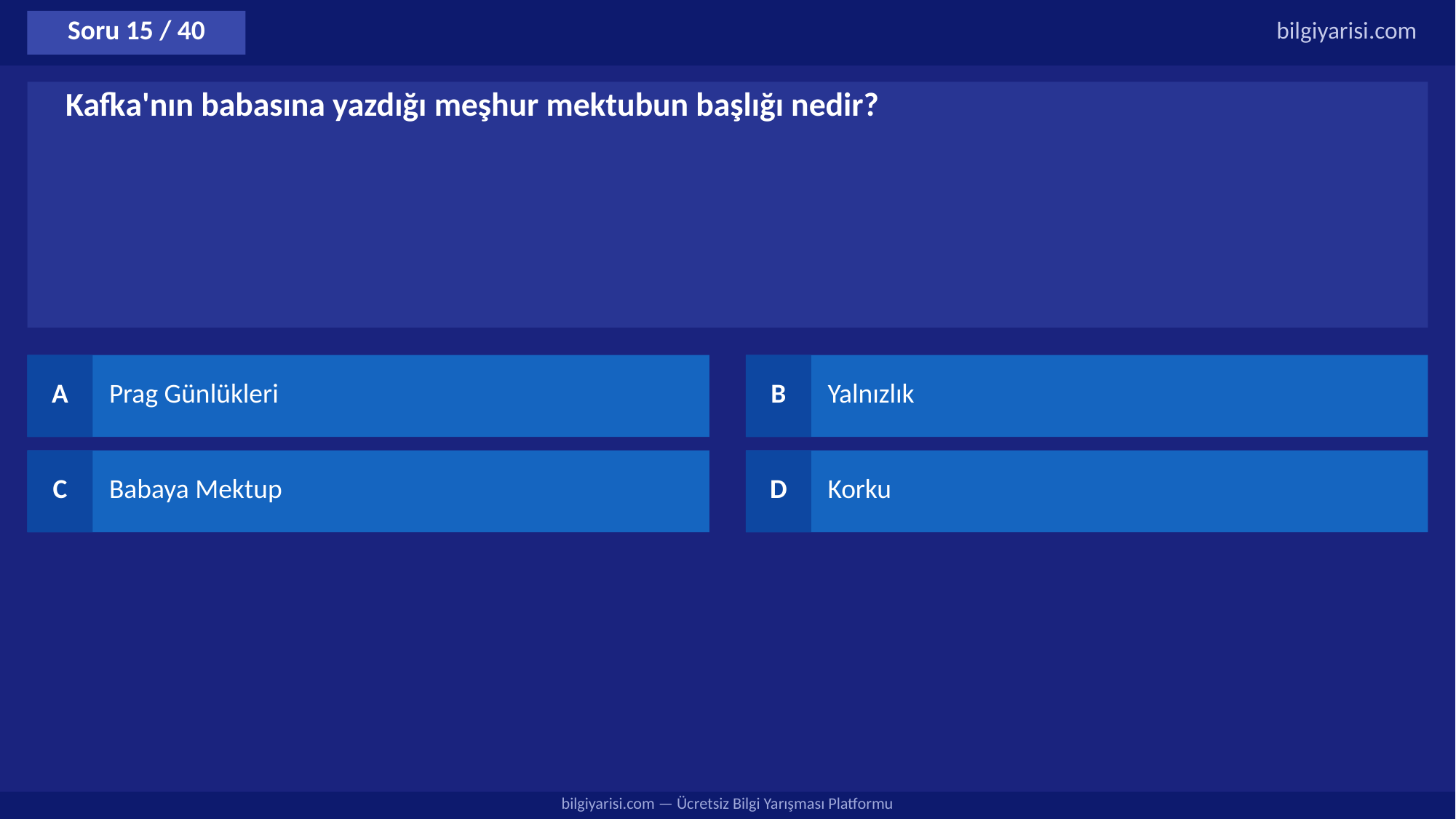

Soru 15 / 40
bilgiyarisi.com

Kafka'nın babasına yazdığı meşhur mektubun başlığı nedir?

A
Prag Günlükleri

B
Yalnızlık

C
Babaya Mektup

D
Korku
bilgiyarisi.com — Ücretsiz Bilgi Yarışması Platformu